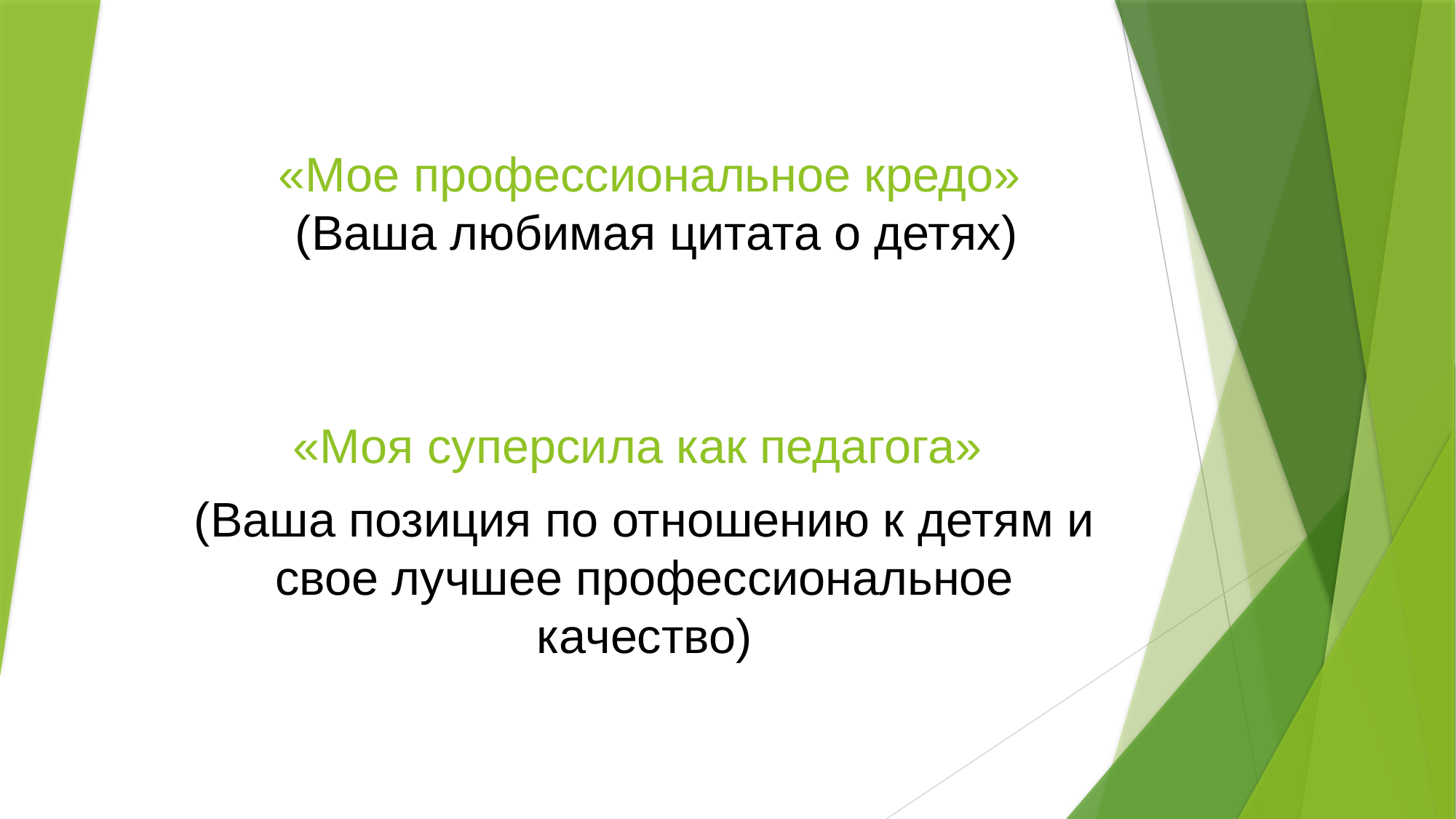

# «Мое профессиональное кредо» (Ваша любимая цитата о детях)
«Моя суперсила как педагога»
(Ваша позиция по отношению к детям и свое лучшее профессиональное качество)